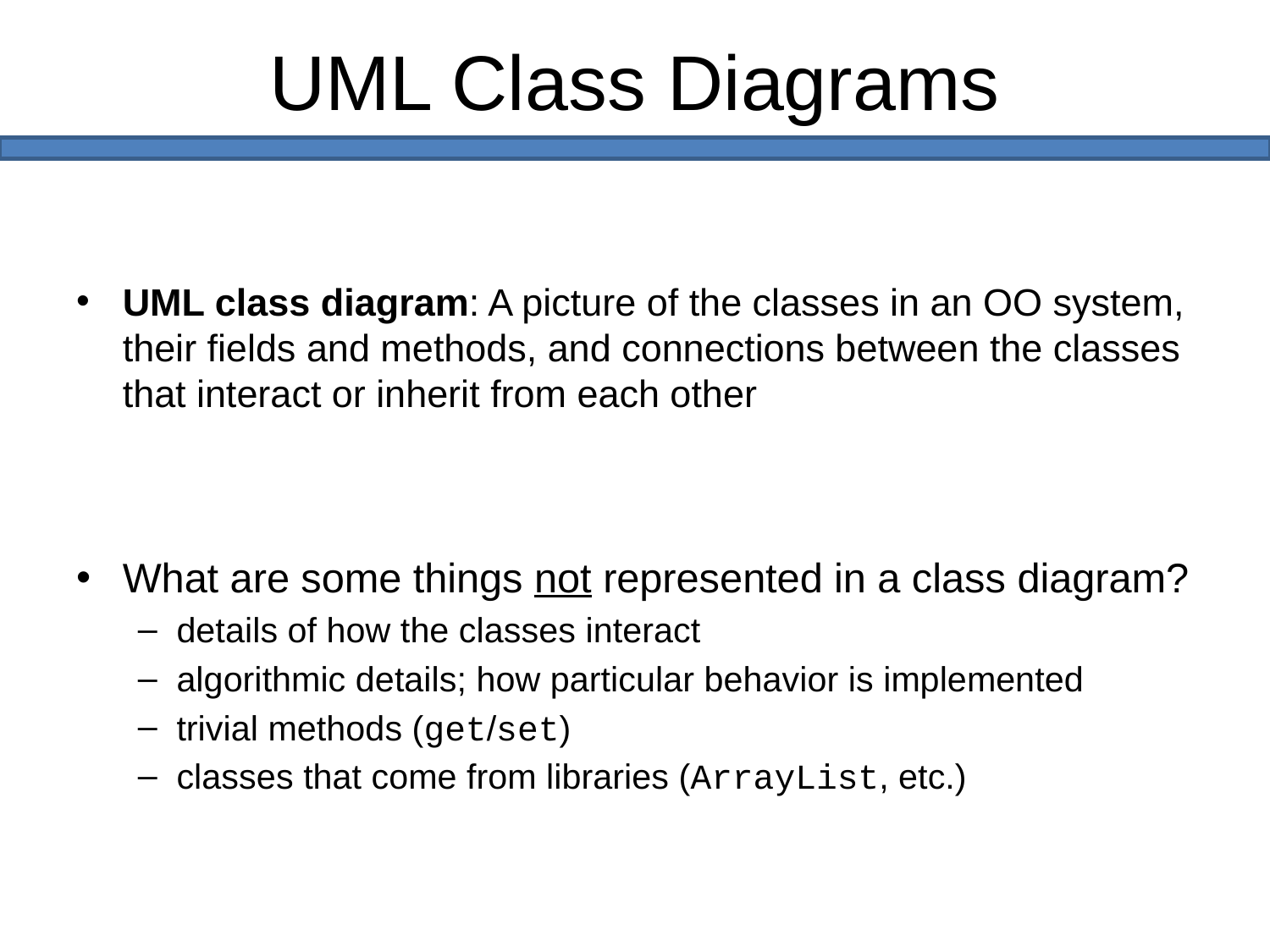

# UML Class Diagrams

UML class diagram: A picture of the classes in an OO system, their fields and methods, and connections between the classes that interact or inherit from each other

What are some things not represented in a class diagram?
details of how the classes interact
algorithmic details; how particular behavior is implemented
trivial methods (get/set)
classes that come from libraries (ArrayList, etc.)